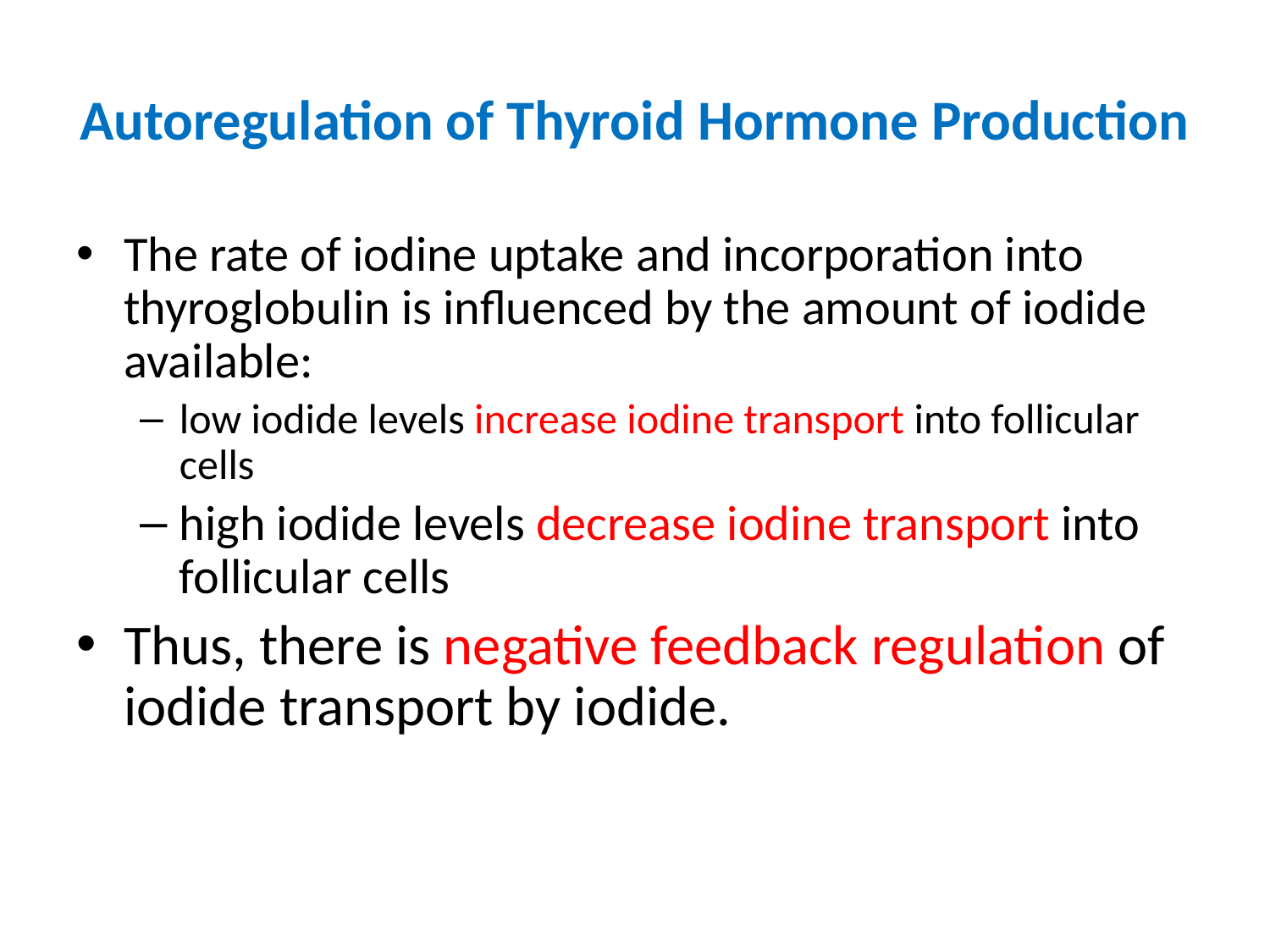

# Autoregulation of Thyroid Hormone Production
The rate of iodine uptake and incorporation into thyroglobulin is influenced by the amount of iodide available:
low iodide levels increase iodine transport into follicular cells
high iodide levels decrease iodine transport into follicular cells
Thus, there is negative feedback regulation of iodide transport by iodide.